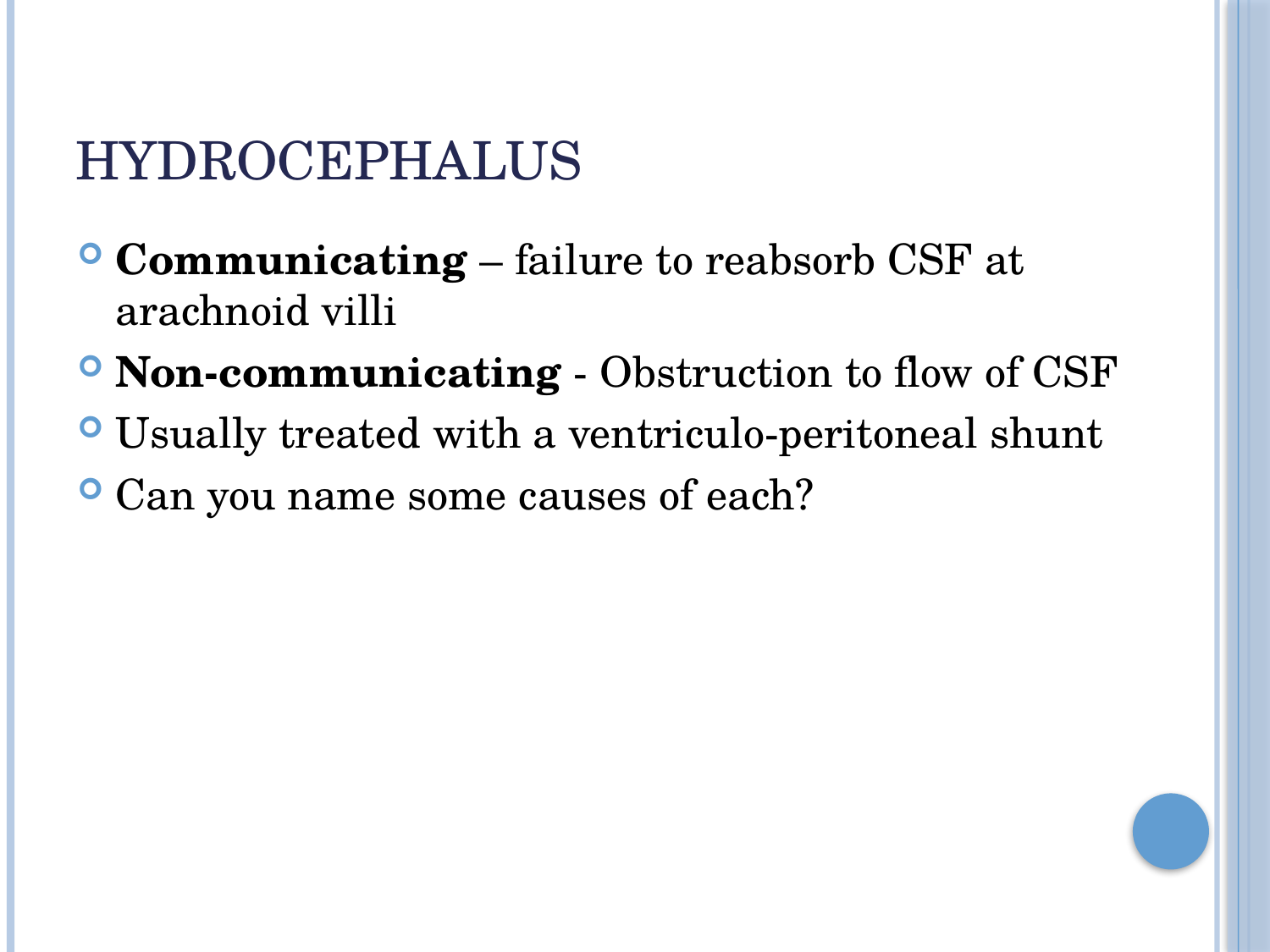

# Hydrocephalus
Communicating – failure to reabsorb CSF at arachnoid villi
Non-communicating - Obstruction to flow of CSF
Usually treated with a ventriculo-peritoneal shunt
Can you name some causes of each?